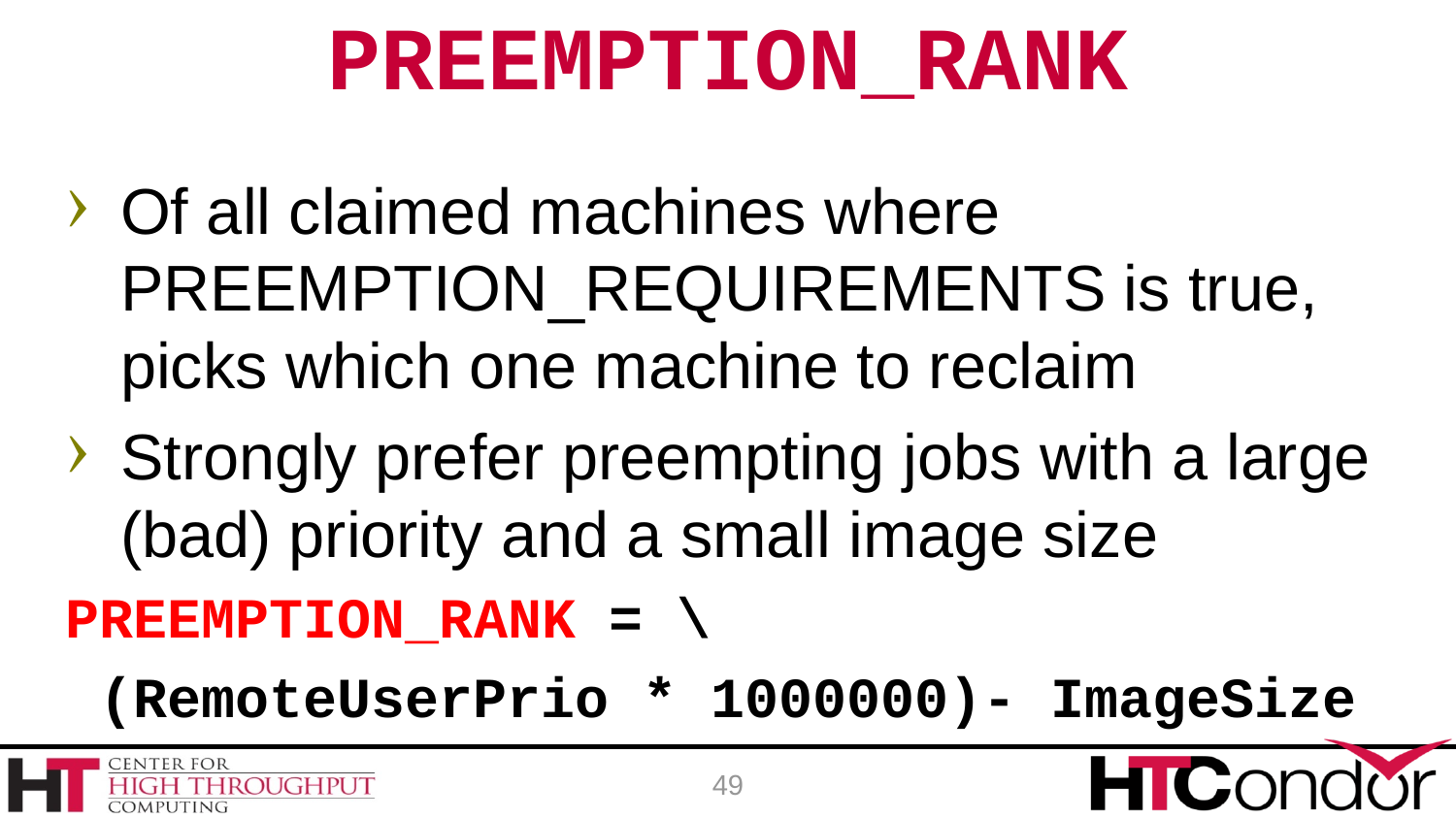

# PREEMPTION_RANK
Of all claimed machines where PREEMPTION_REQUIREMENTS is true, picks which one machine to reclaim
Strongly prefer preempting jobs with a large (bad) priority and a small image size
PREEMPTION_RANK = \
 (RemoteUserPrio * 1000000)- ImageSize
49